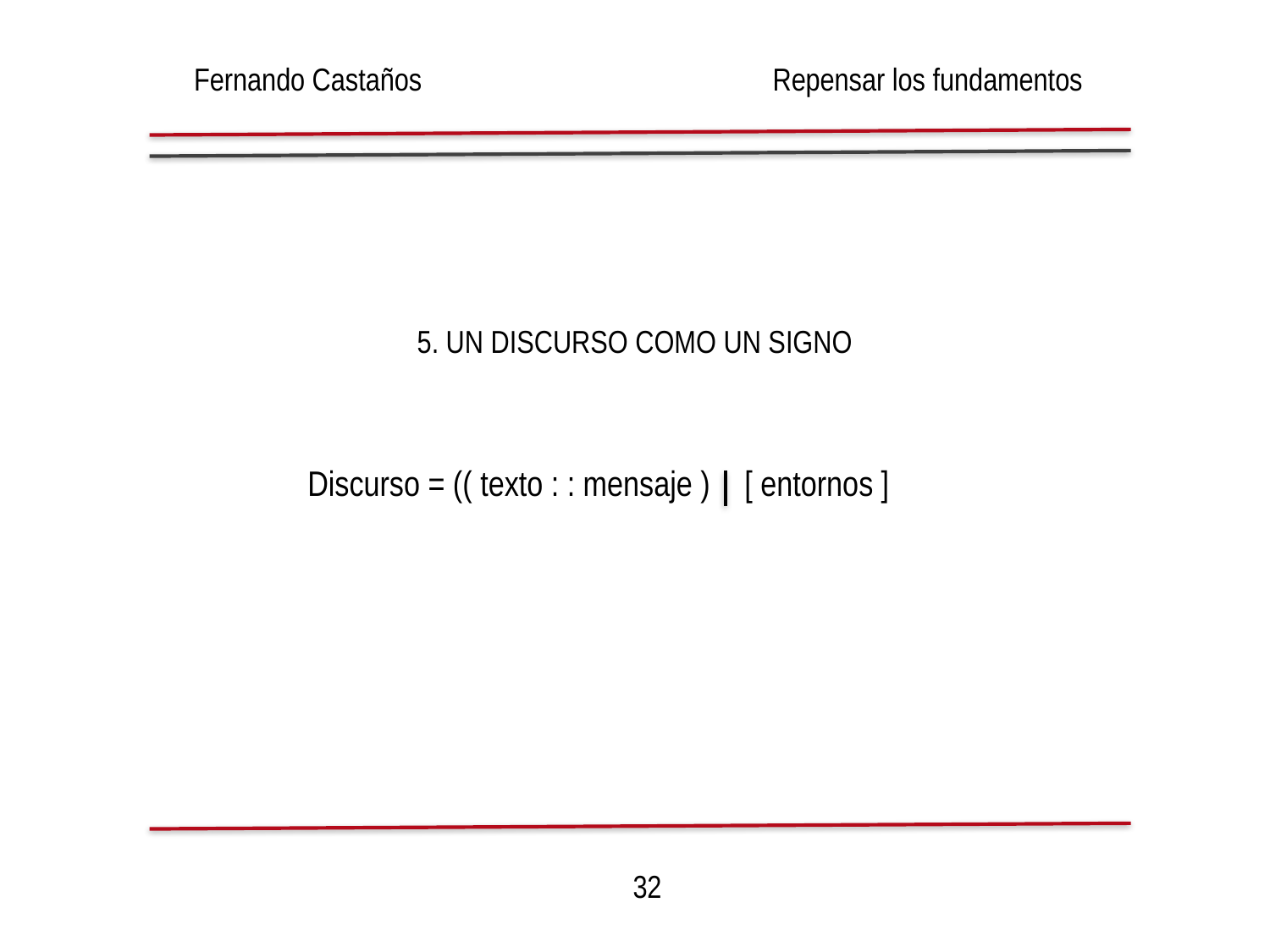

Fernando Castaños

Repensar los fundamentos

5. Un discurso como un signo
[ entornos ]
Discurso = (( texto : : mensaje )
32